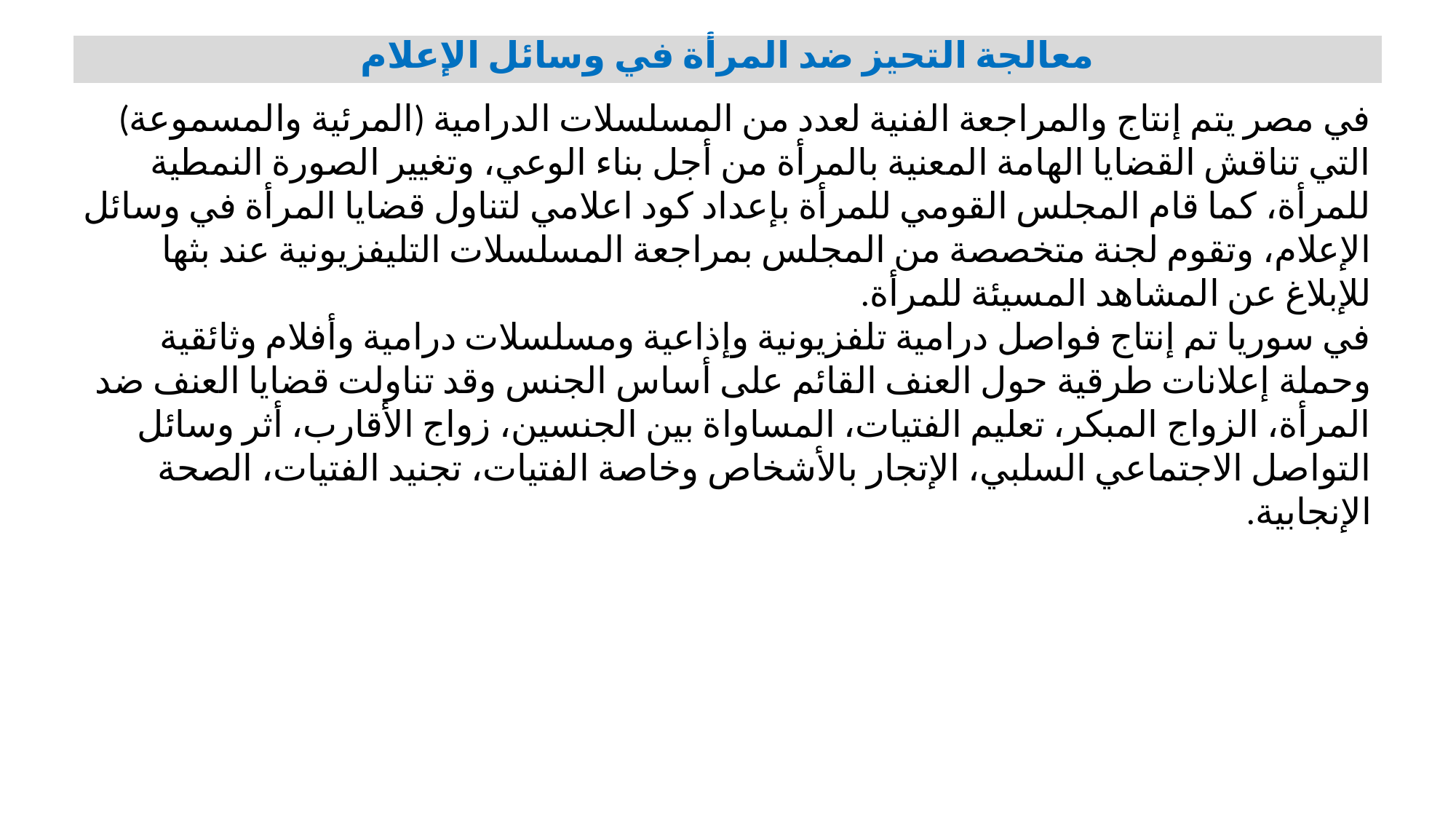

| معالجة التحيز ضد المرأة في وسائل الإعلام |
| --- |
في مصر يتم إنتاج والمراجعة الفنية لعدد من المسلسلات الدرامية (المرئية والمسموعة) التي تناقش القضايا الهامة المعنية بالمرأة من أجل بناء الوعي، وتغيير الصورة النمطية للمرأة، كما قام المجلس القومي للمرأة بإعداد كود اعلامي لتناول قضايا المرأة في وسائل الإعلام، وتقوم لجنة متخصصة من المجلس بمراجعة المسلسلات التليفزيونية عند بثها للإبلاغ عن المشاهد المسيئة للمرأة.
في سوريا تم إنتاج فواصل درامية تلفزيونية وإذاعية ومسلسلات درامية وأفلام وثائقية وحملة إعلانات طرقية حول العنف القائم على أساس الجنس وقد تناولت قضايا العنف ضد المرأة، الزواج المبكر، تعليم الفتيات، المساواة بين الجنسين، زواج الأقارب، أثر وسائل التواصل الاجتماعي السلبي، الإتجار بالأشخاص وخاصة الفتيات، تجنيد الفتيات، الصحة الإنجابية.